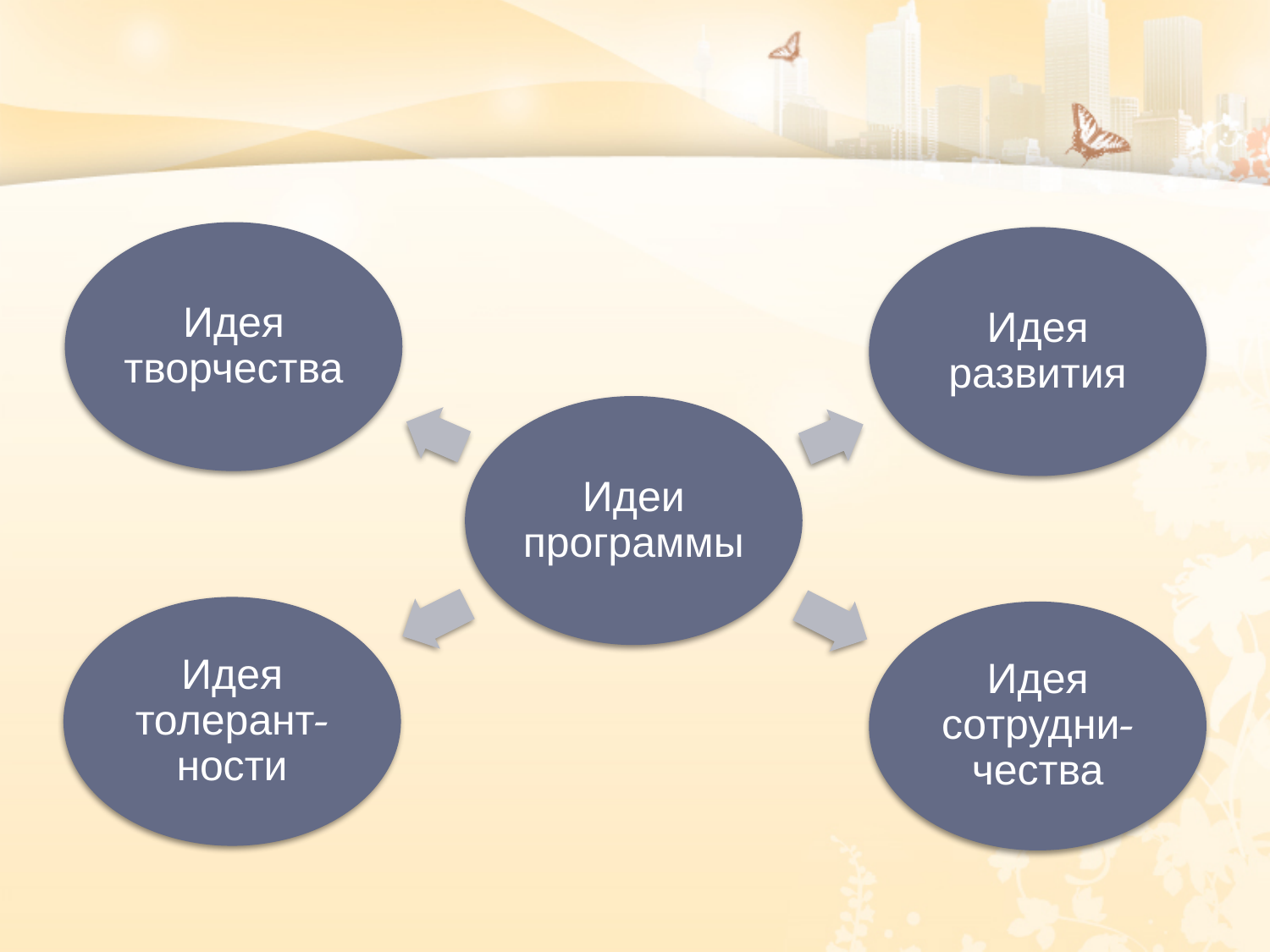

Идеи программы

Идея развития

Идея сотрудни-чества

Идея толерант-ности

Идея творчества